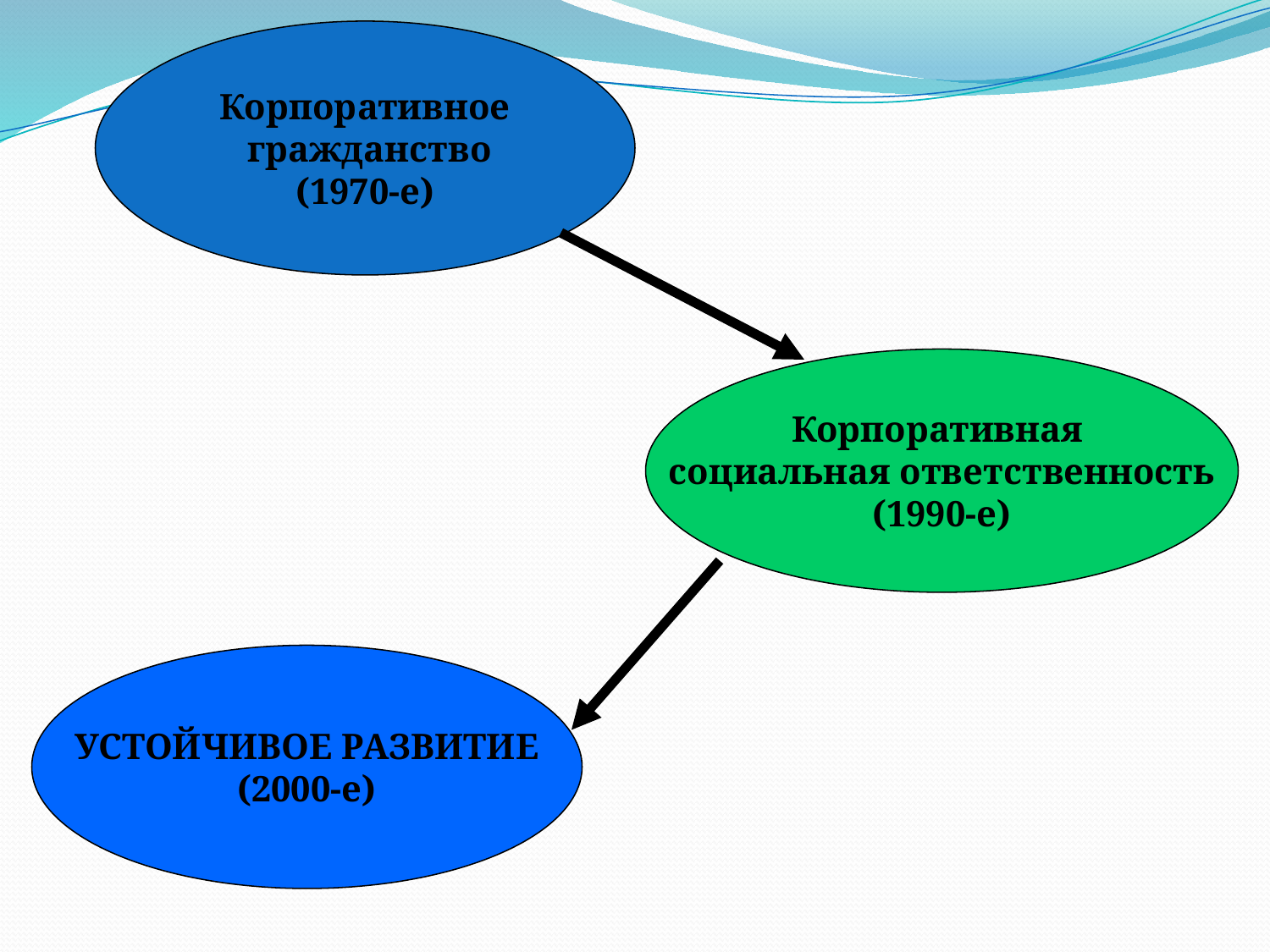

Корпоративное
 гражданство
(1970-е)

Корпоративная
социальная ответственность
(1990-е)

УСТОЙЧИВОЕ РАЗВИТИЕ
(2000-е)